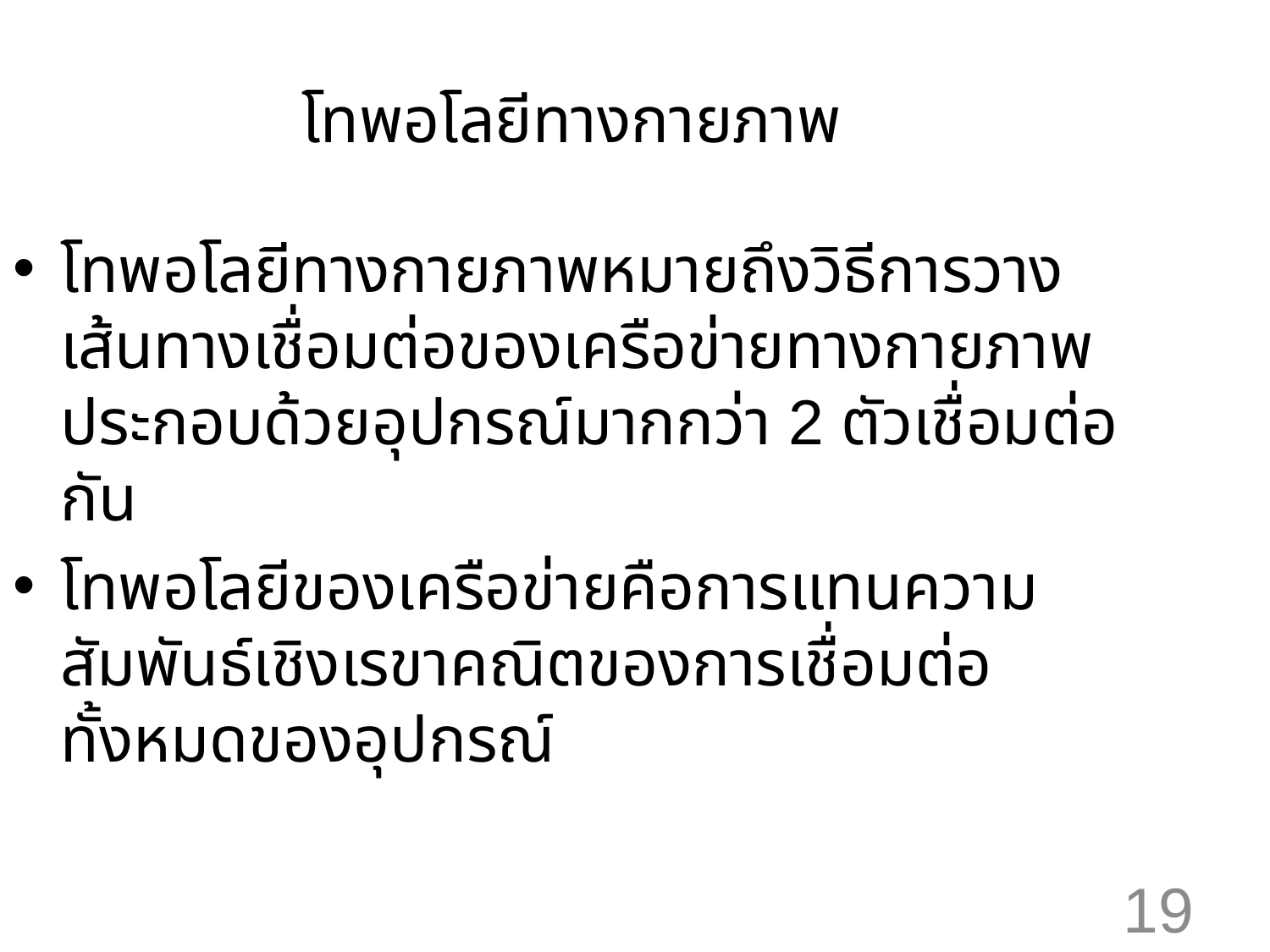

โทพอโลยีทางกายภาพ
โทพอโลยีทางกายภาพหมายถึงวิธีการวางเส้นทางเชื่อมต่อของเครือข่ายทางกายภาพ ประกอบด้วยอุปกรณ์มากกว่า 2 ตัวเชื่อมต่อกัน
โทพอโลยีของเครือข่ายคือการแทนความสัมพันธ์เชิงเรขาคณิตของการเชื่อมต่อทั้งหมดของอุปกรณ์
19